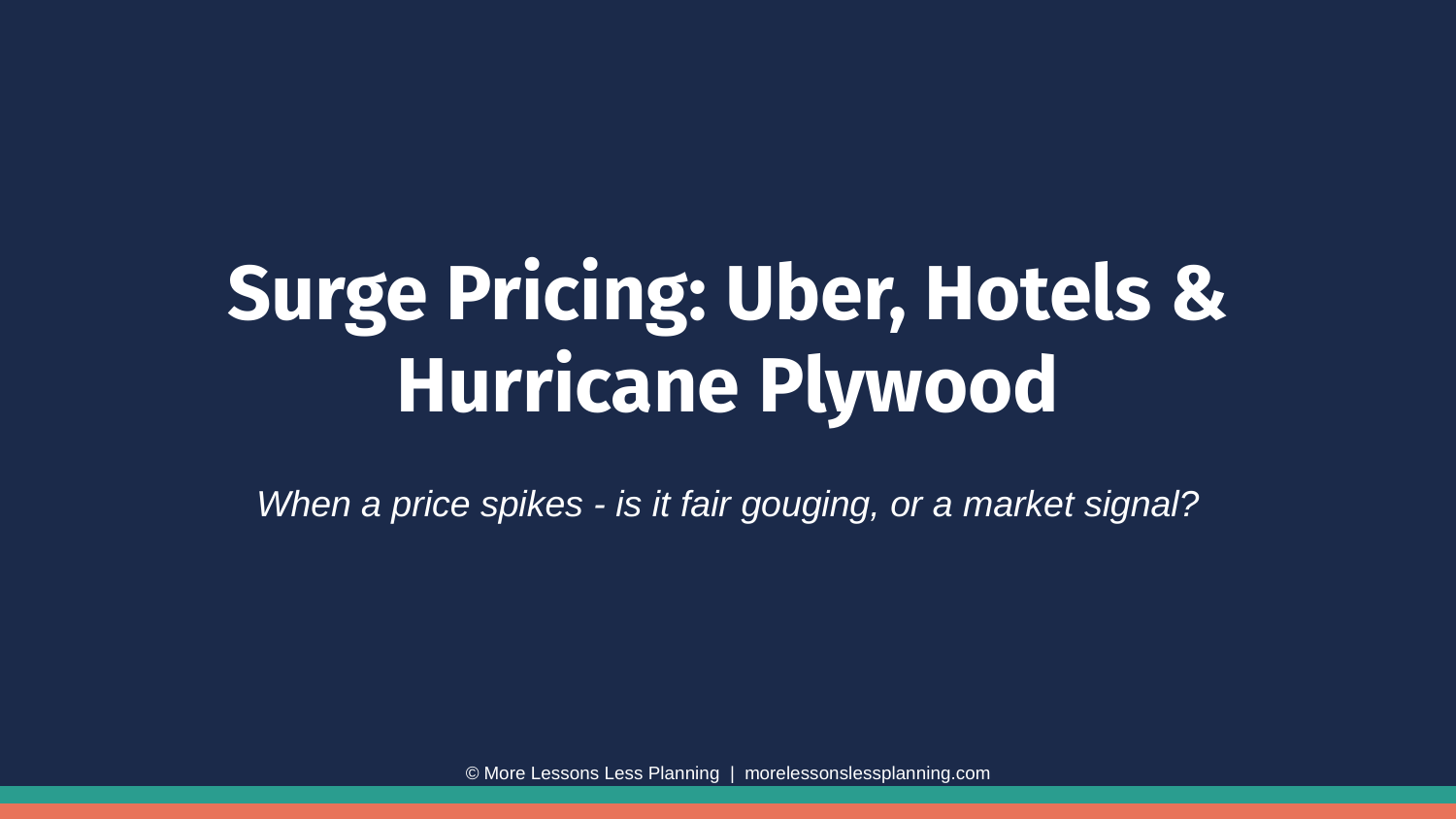

Surge Pricing: Uber, Hotels & Hurricane Plywood
When a price spikes - is it fair gouging, or a market signal?
© More Lessons Less Planning  |  morelessonslessplanning.com